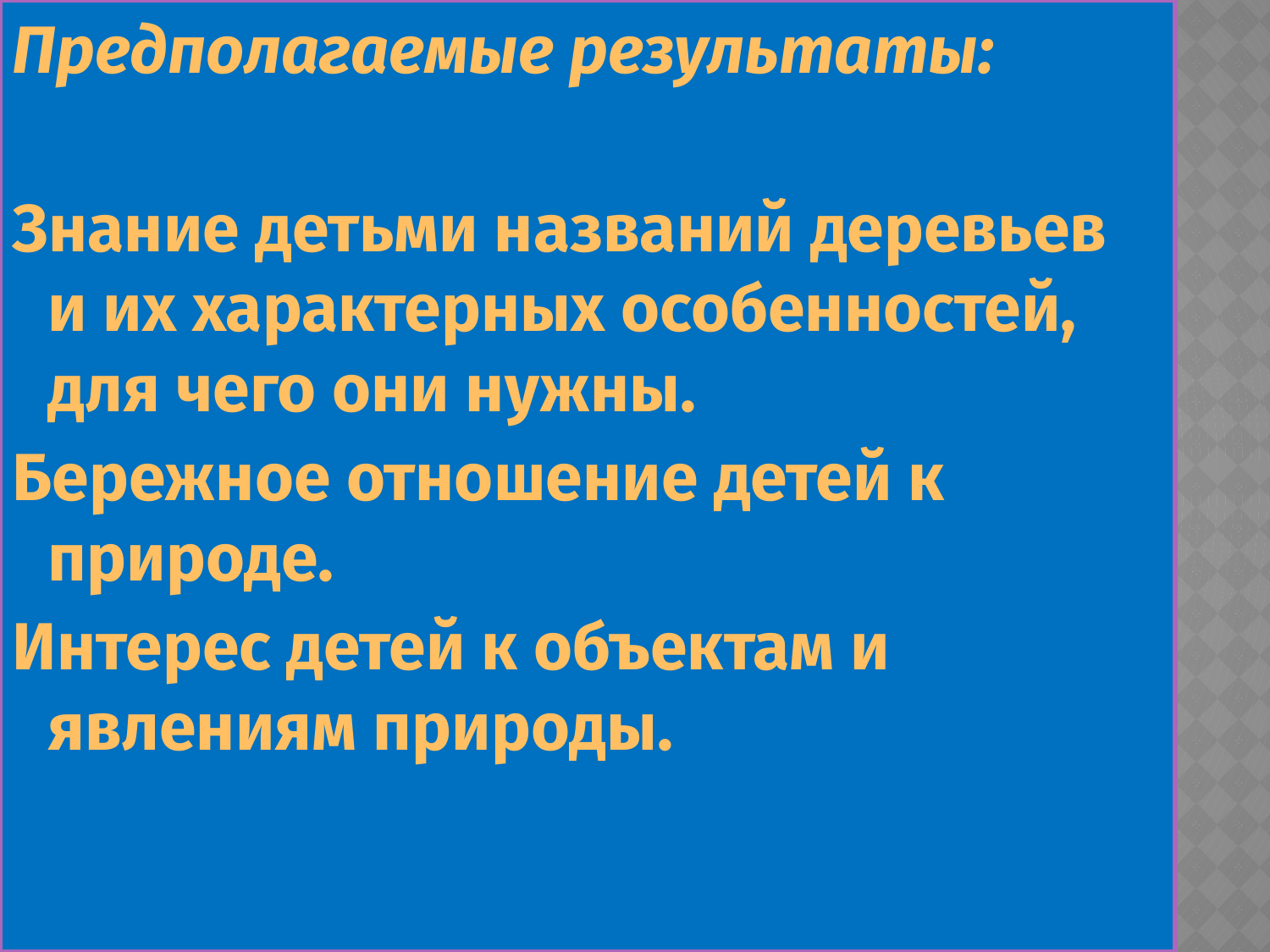

Предполагаемые результаты:

Знание детьми названий деревьев и их характерных особенностей, для чего они нужны.
Бережное отношение детей к природе.
Интерес детей к объектам и явлениям природы.

#